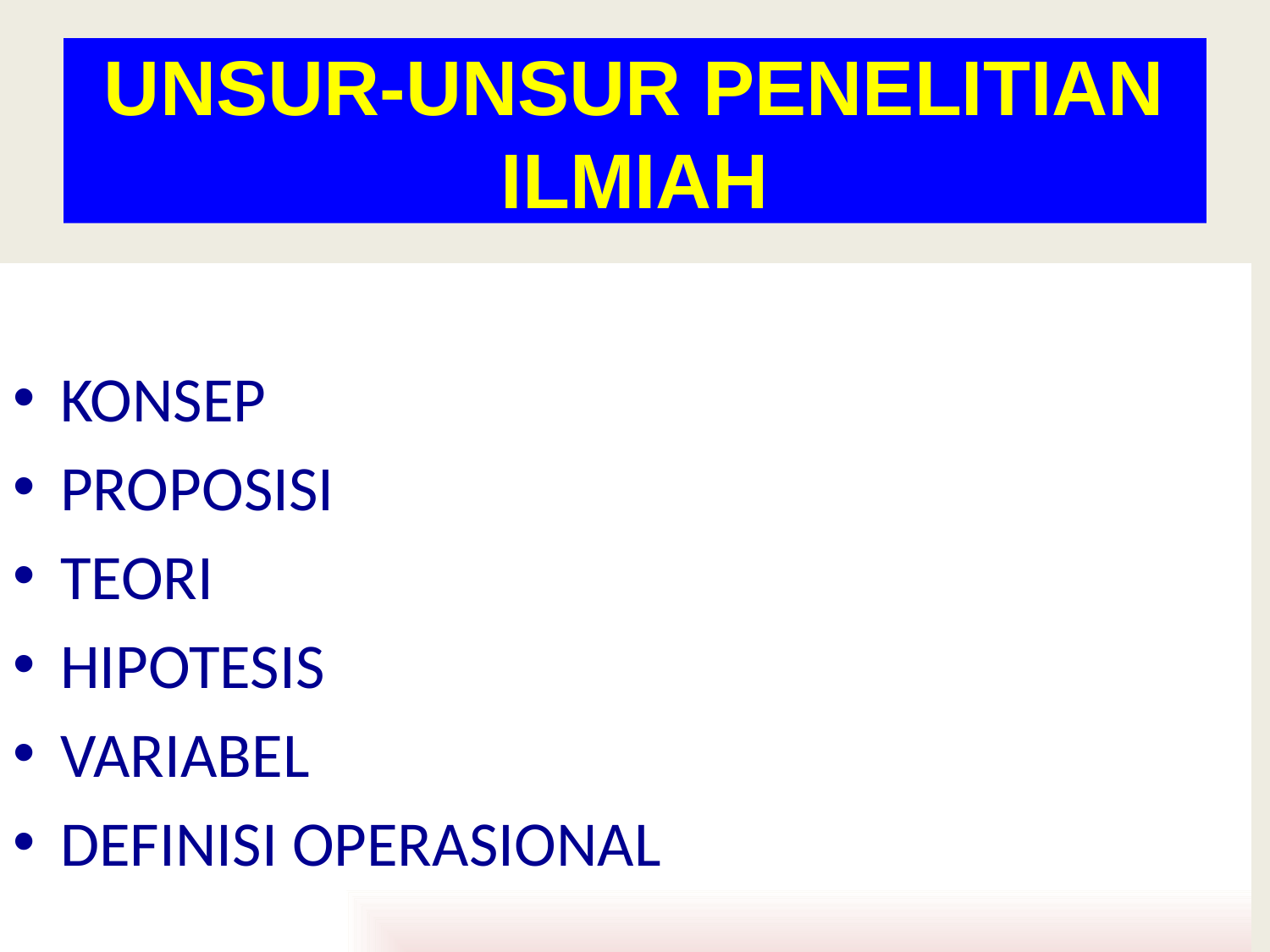

# UNSUR-UNSUR PENELITIAN ILMIAH

KONSEP
PROPOSISI
TEORI
HIPOTESIS
VARIABEL
DEFINISI OPERASIONAL